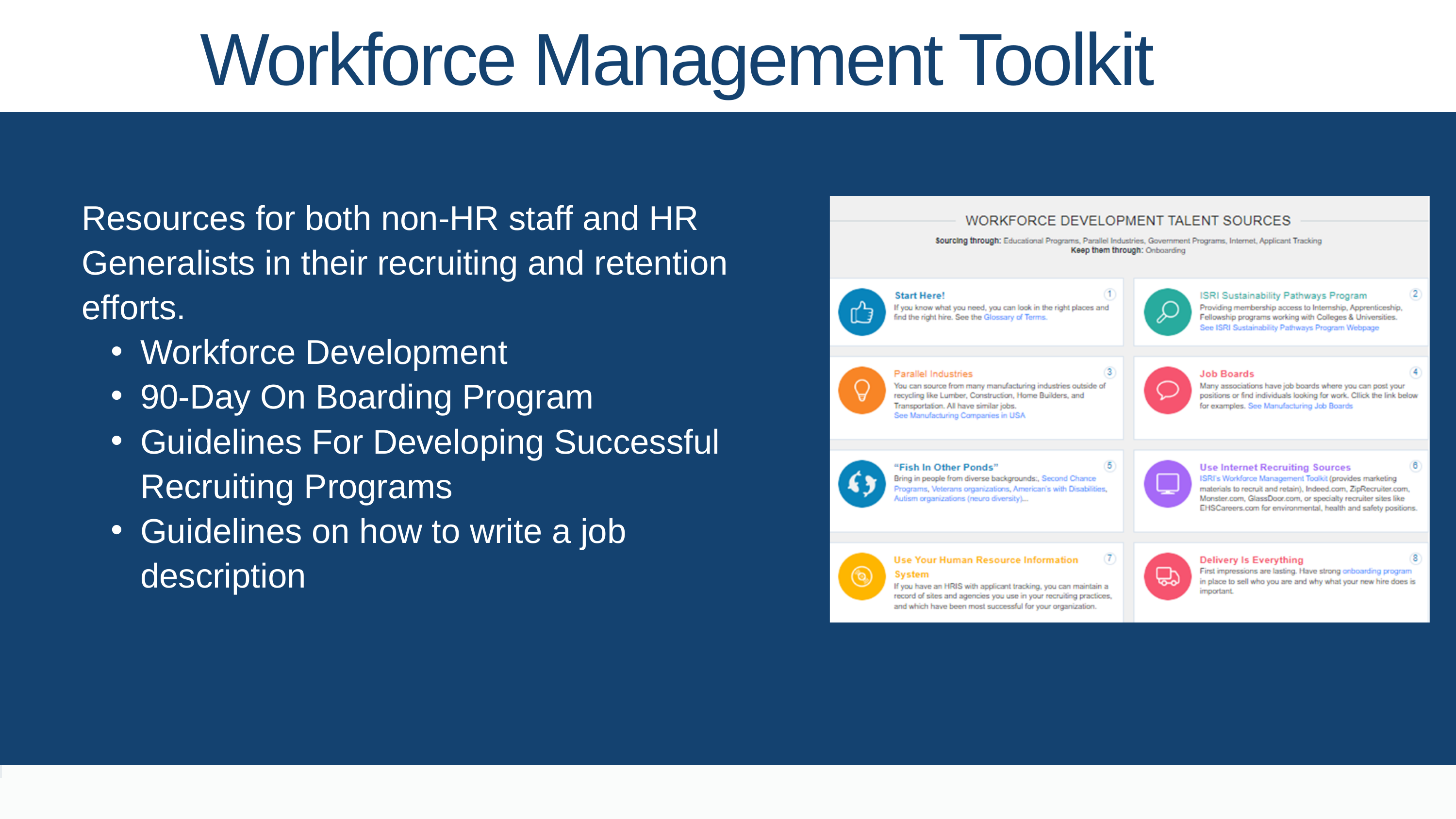

Workforce Management Toolkit
Resources for both non-HR staff and HR Generalists in their recruiting and retention efforts.
Workforce Development
90-Day On Boarding Program
Guidelines For Developing Successful Recruiting Programs
Guidelines on how to write a job description